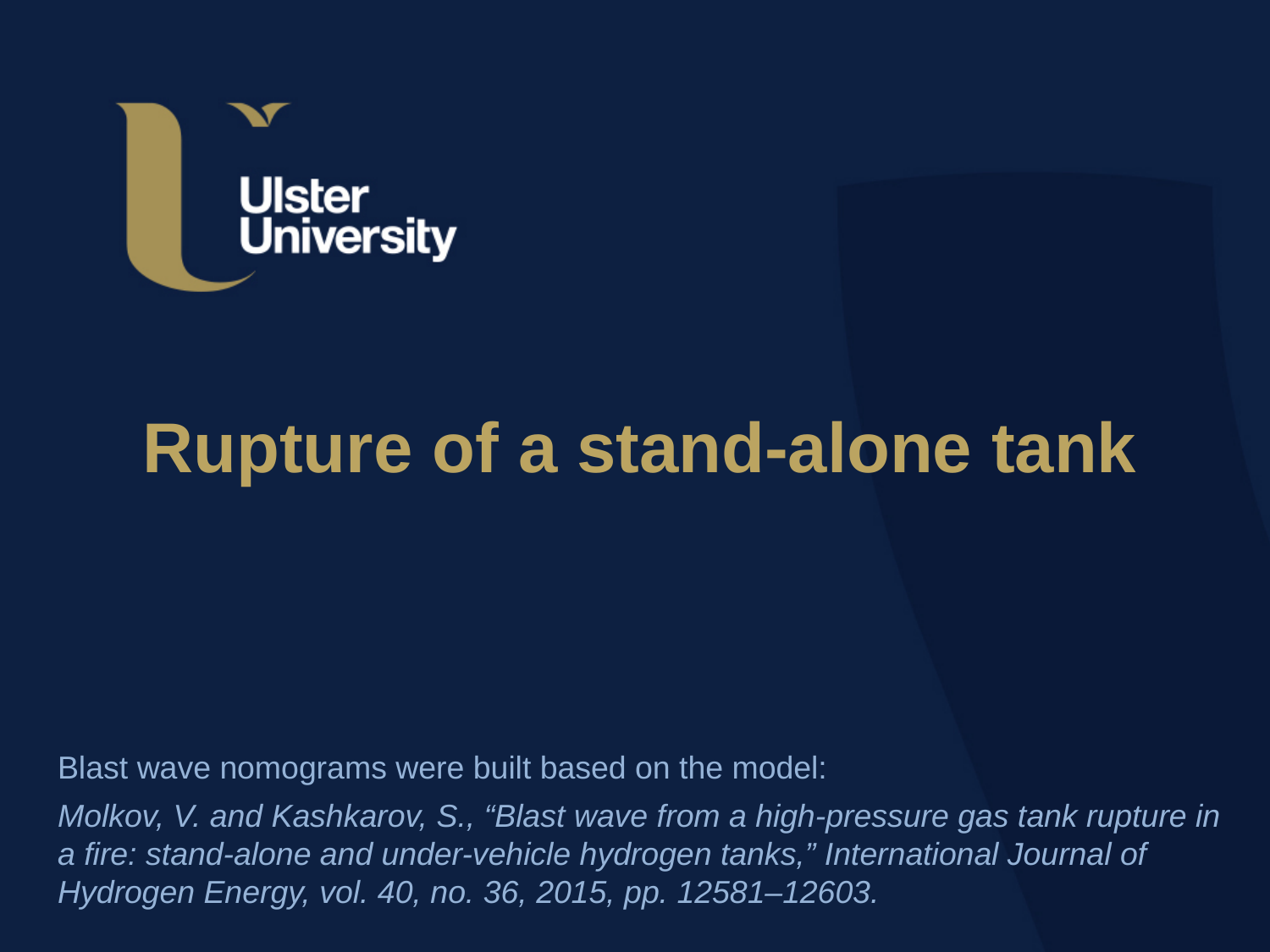

# Rupture of a stand-alone tank
Blast wave nomograms were built based on the model:
Molkov, V. and Kashkarov, S., “Blast wave from a high-pressure gas tank rupture in a fire: stand-alone and under-vehicle hydrogen tanks,” International Journal of Hydrogen Energy, vol. 40, no. 36, 2015, pp. 12581–12603.